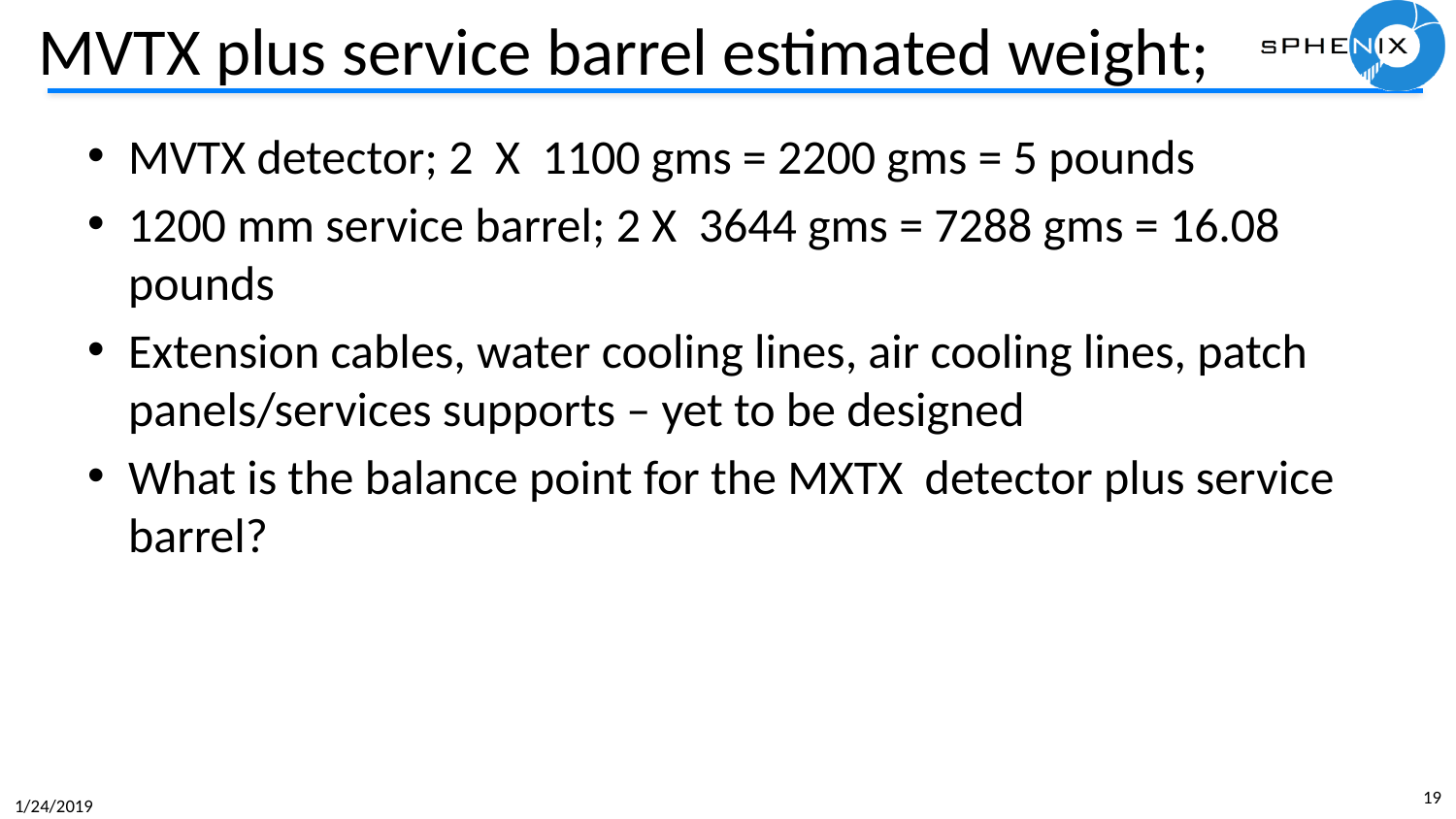

# MVTX plus service barrel estimated weight;
MVTX detector; 2  X  1100 gms = 2200 gms = 5 pounds
1200 mm service barrel; 2 X  3644 gms = 7288 gms = 16.08 pounds
Extension cables, water cooling lines, air cooling lines, patch panels/services supports – yet to be designed
What is the balance point for the MXTX  detector plus service barrel?

19
1/24/2019